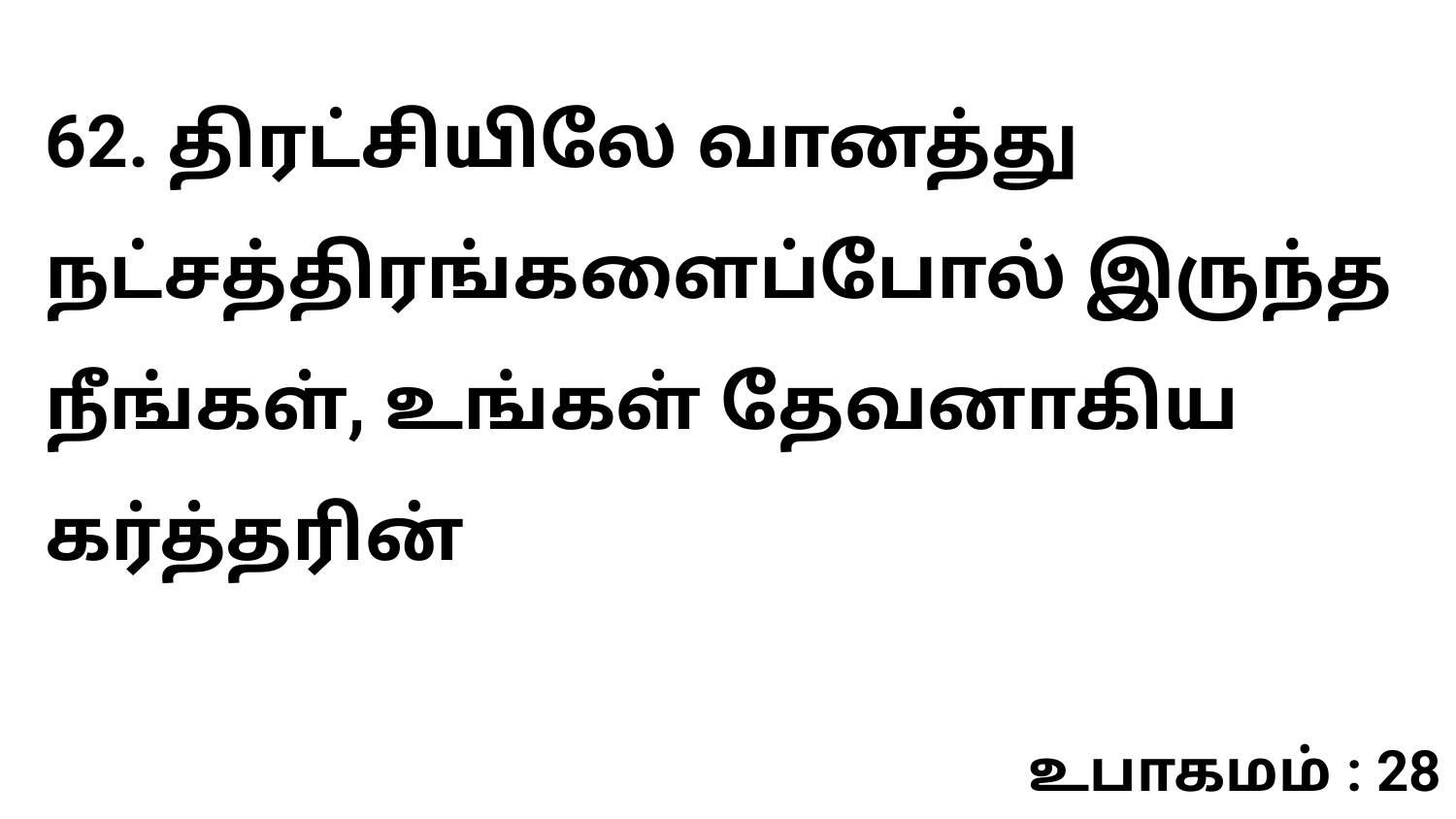

62. திரட்சியிலே வானத்து நட்சத்திரங்களைப்போல் இருந்த நீங்கள், உங்கள் தேவனாகிய கர்த்தரின்
உபாகமம் : 28